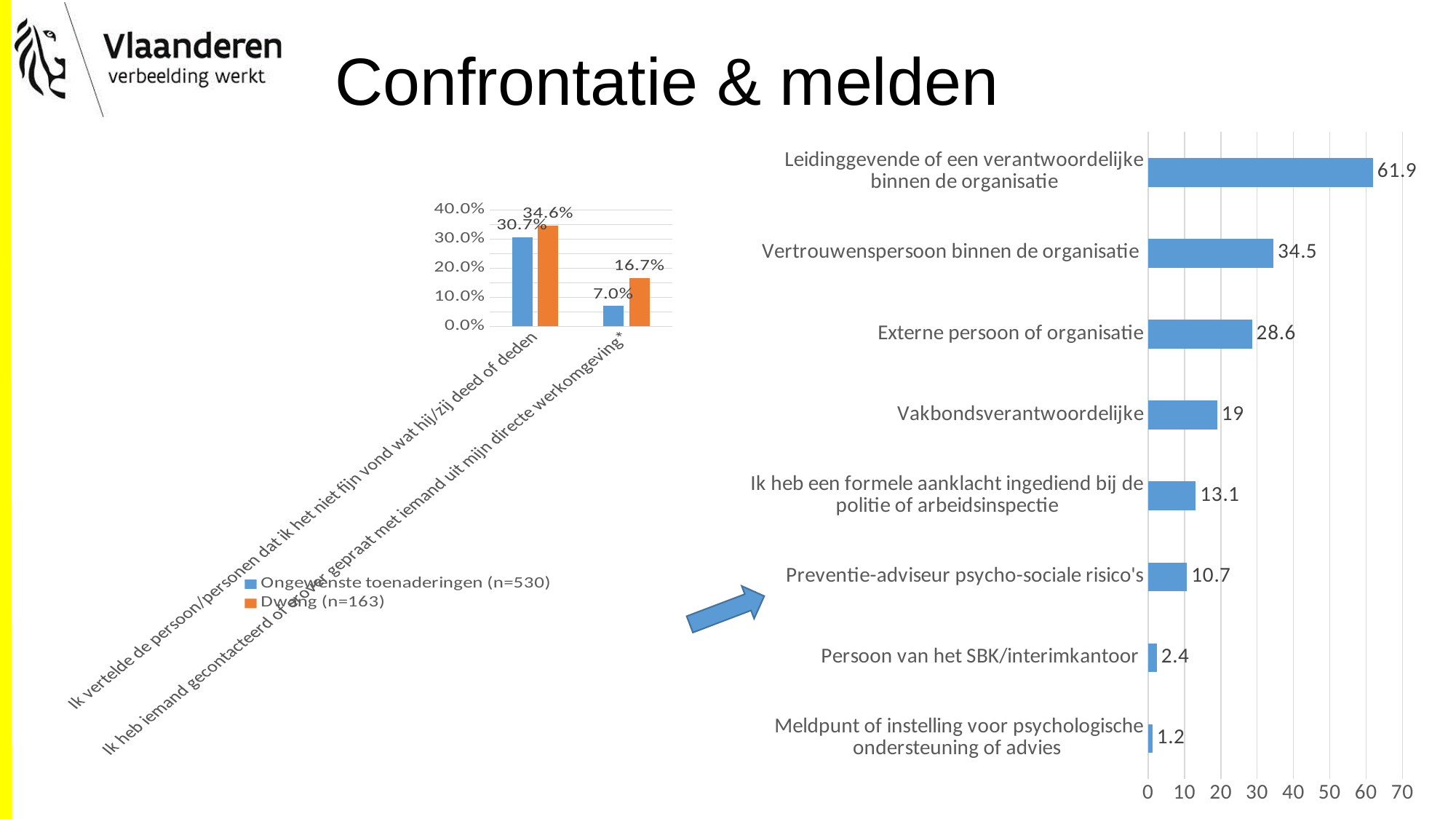

# Confrontatie & melden

### Chart

| Category | % |
|---|---|
| Leidinggevende of een verantwoordelijke binnen de organisatie | 61.9 |
| Vertrouwenspersoon binnen de organisatie  | 34.5 |
| Externe persoon of organisatie | 28.6 |
| Vakbondsverantwoordelijke | 19.0 |
| Ik heb een formele aanklacht ingediend bij de politie of arbeidsinspectie | 13.1 |
| Preventie-adviseur psycho-sociale risico's | 10.7 |
| Persoon van het SBK/interimkantoor  | 2.4 |
| Meldpunt of instelling voor psychologische ondersteuning of advies  | 1.2 |

### Chart

| Category | Ongewenste toenaderingen (n=530) | Dwang (n=163) |
|---|---|---|
| Ik vertelde de persoon/personen dat ik het niet fijn vond wat hij/zij deed of deden | 0.307 | 0.346 |
| Ik heb iemand gecontacteerd of erover gepraat met iemand uit mijn directe werkomgeving* | 0.07 | 0.167 |